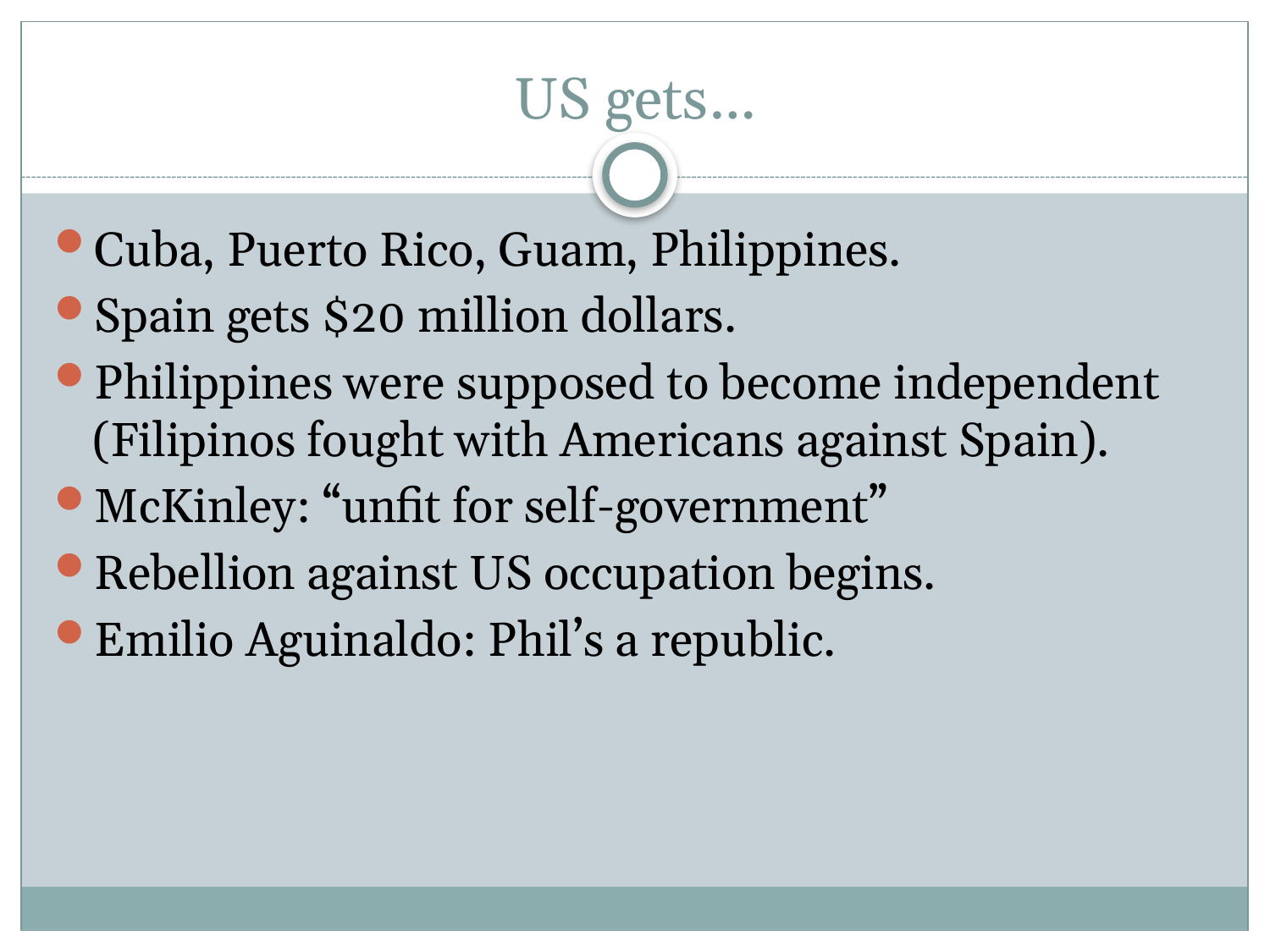

# US gets…
Cuba, Puerto Rico, Guam, Philippines.
Spain gets $20 million dollars.
Philippines were supposed to become independent (Filipinos fought with Americans against Spain).
McKinley: “unfit for self-government”
Rebellion against US occupation begins.
Emilio Aguinaldo: Phil’s a republic.